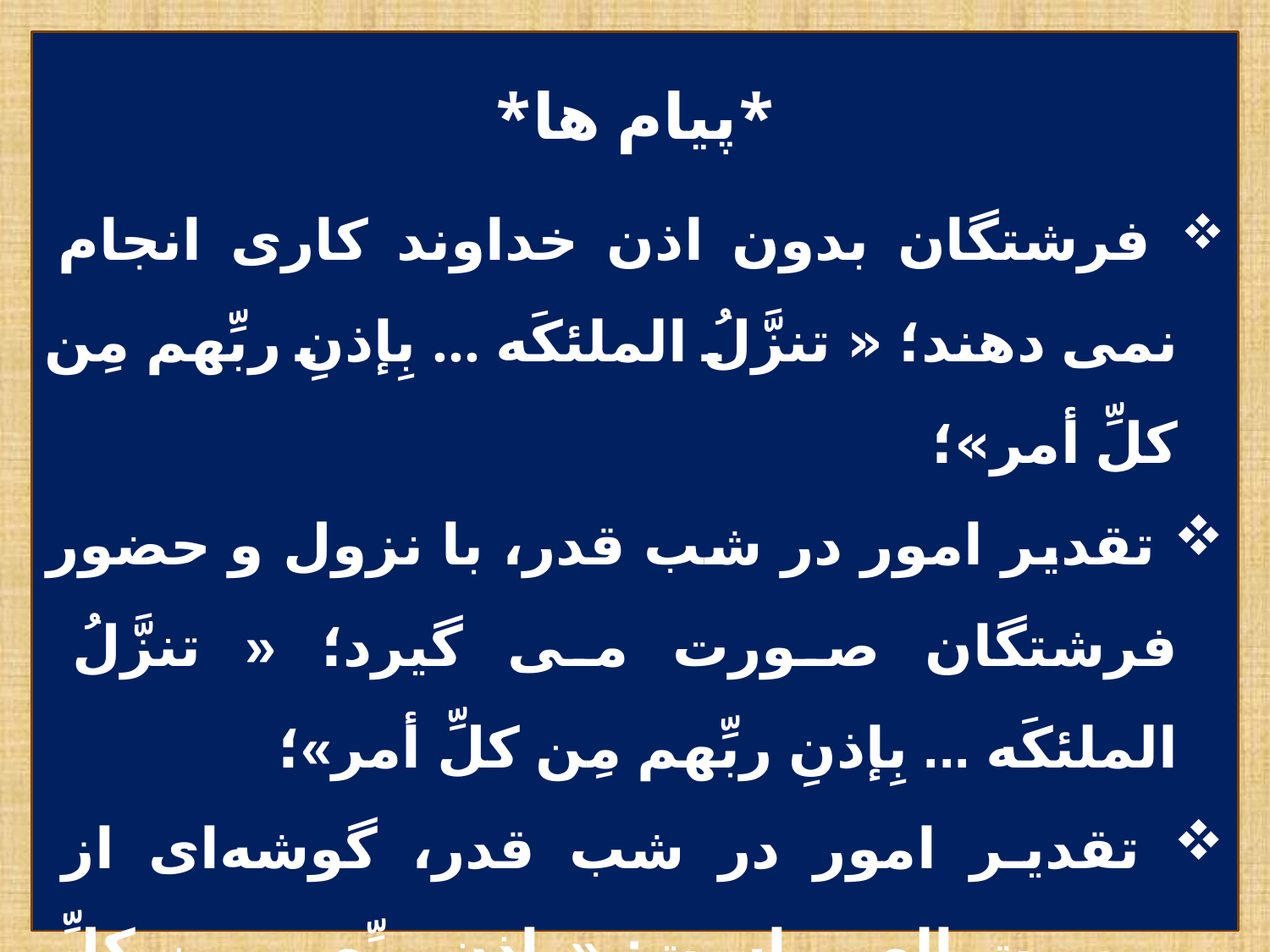

*پیام ها*
 فرشتگان بدون اذن خداوند کاری انجام نمی دهند؛ « تنزَّلُ الملئکَه ... بِإذنِ ربِّهم مِن کلِّ أمر»؛
 تقدیر امور در شب قدر، با نزول و حضور فرشتگان صورت می گیرد؛ « تنزَّلُ الملئکَه ... بِإذنِ ربِّهم مِن کلِّ أمر»؛
 تقدیر امور در شب قدر، گوشه‌ای از ربوبیت الهی است: «بِإذنِ ربِّهم مِن کلِّ أمر».